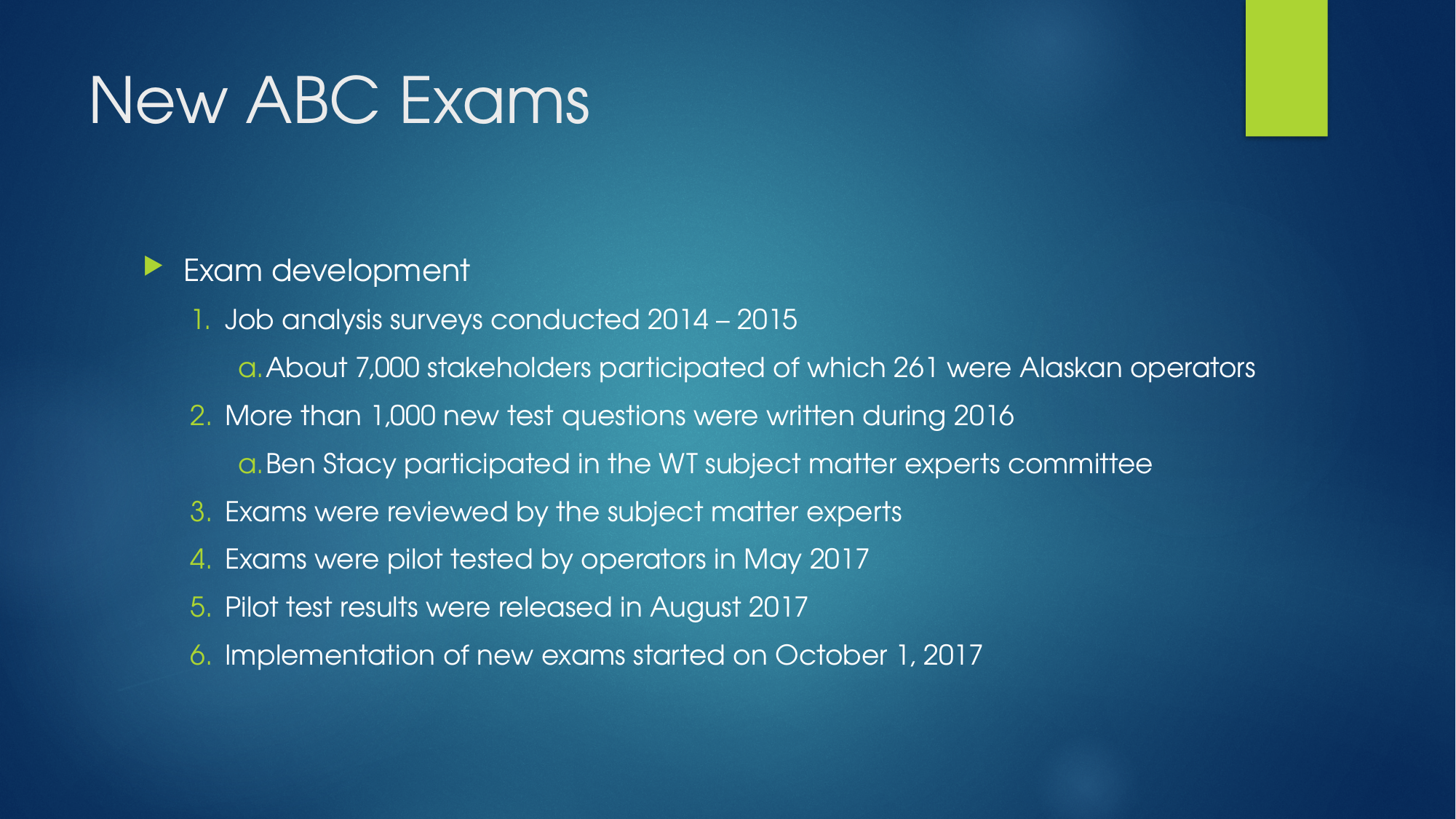

# New ABC Exams
Exam development
Job analysis surveys conducted 2014 – 2015
About 7,000 stakeholders participated of which 261 were Alaskan operators
More than 1,000 new test questions were written during 2016
Ben Stacy participated in the WT subject matter experts committee
Exams were reviewed by the subject matter experts
Exams were pilot tested by operators in May 2017
Pilot test results were released in August 2017
Implementation of new exams started on October 1, 2017